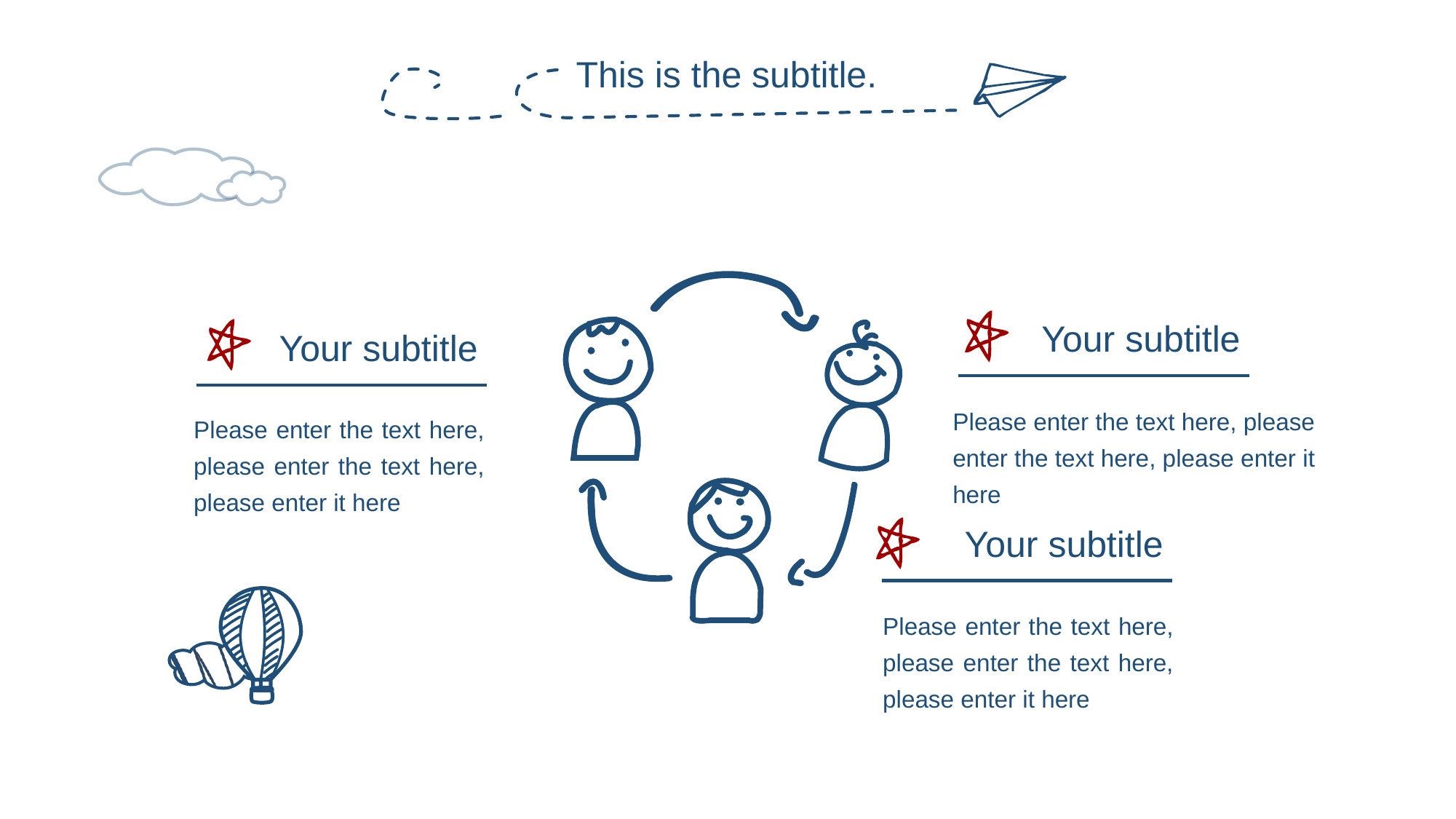

This is the subtitle.

Your subtitle

Your subtitle

Please enter the text here, please enter the text here, please enter it here
Please enter the text here, please enter the text here, please enter it here

Your subtitle

Please enter the text here, please enter the text here, please enter it here